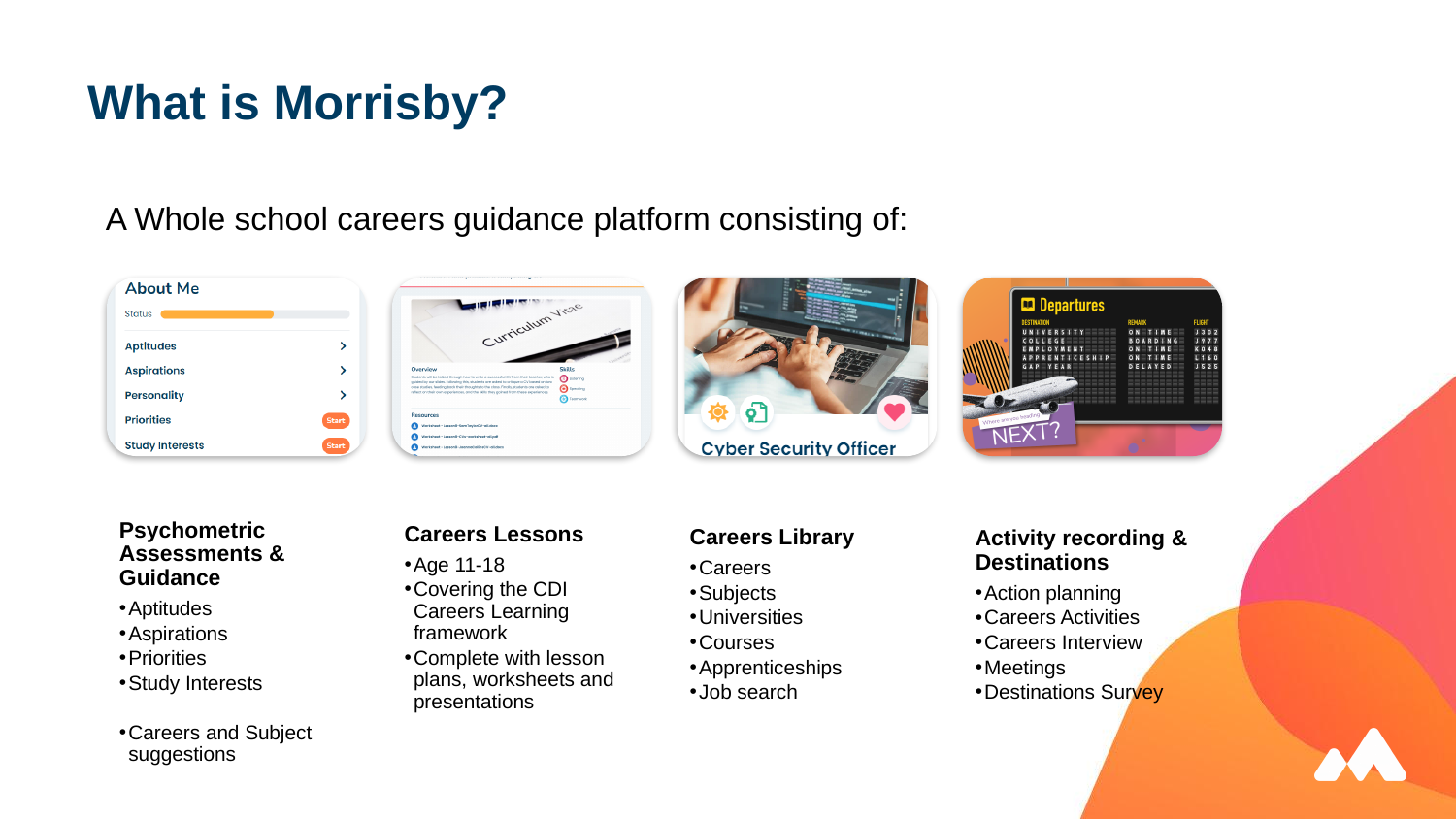

# What is Morrisby?
A Whole school careers guidance platform consisting of:

Psychometric Assessments & Guidance
Aptitudes
Aspirations
Priorities
Study Interests

Careers and Subject suggestions

Careers Lessons
Age 11-18
Covering the CDI Careers Learning framework
Complete with lesson plans, worksheets and presentations

Careers Library
Careers
Subjects
Universities
Courses
Apprenticeships
Job search

Activity recording & Destinations
Action planning
Careers Activities
Careers Interview
Meetings
Destinations Survey